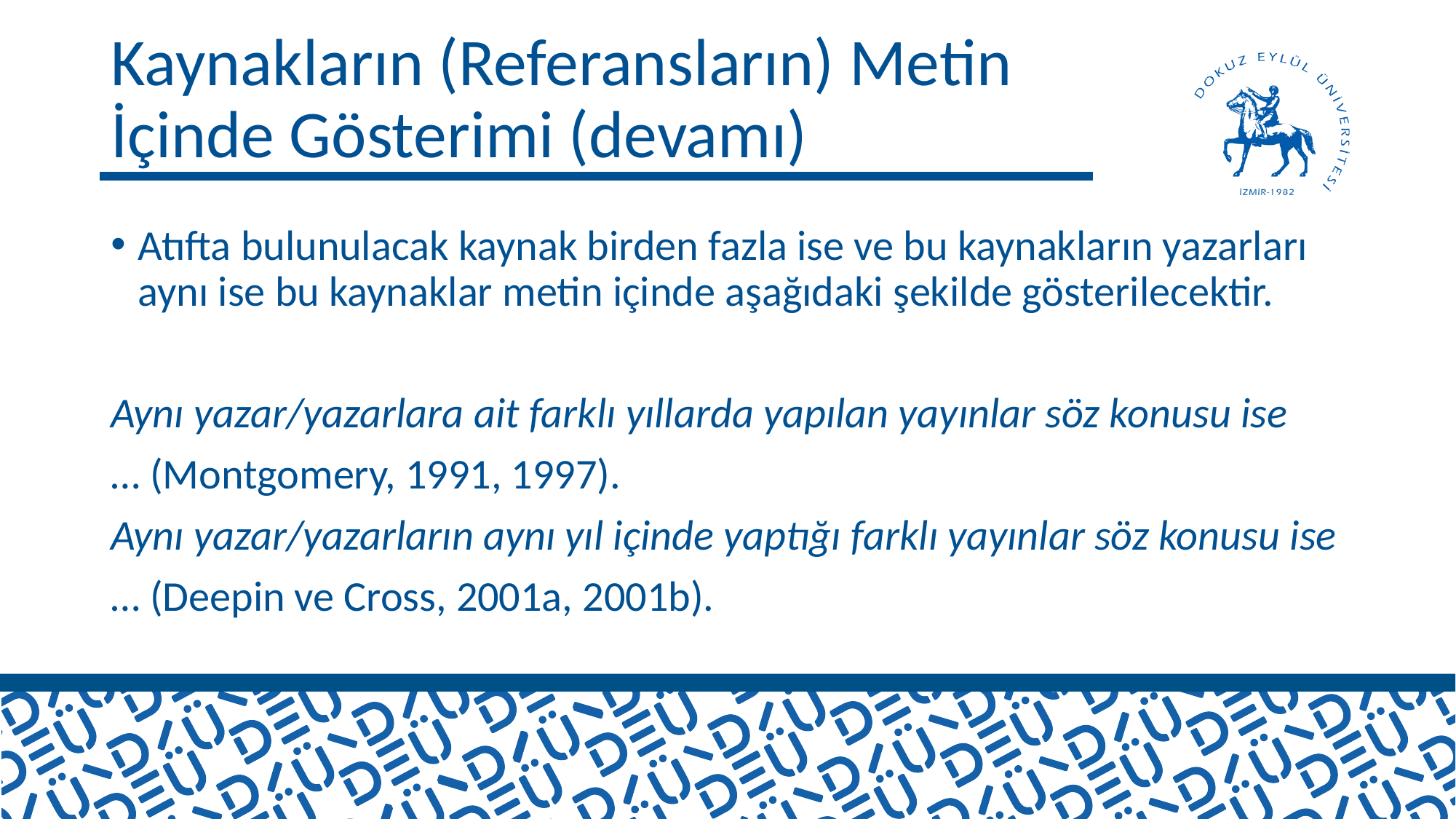

# Kaynakların (Referansların) Metin İçinde Gösterimi (devamı)
Atıfta bulunulacak kaynak birden fazla ise ve bu kaynakların yazarları aynı ise bu kaynaklar metin içinde aşağıdaki şekilde gösterilecektir.

Aynı yazar/yazarlara ait farklı yıllarda yapılan yayınlar söz konusu ise
… (Montgomery, 1991, 1997).
Aynı yazar/yazarların aynı yıl içinde yaptığı farklı yayınlar söz konusu ise
… (Deepin ve Cross, 2001a, 2001b).